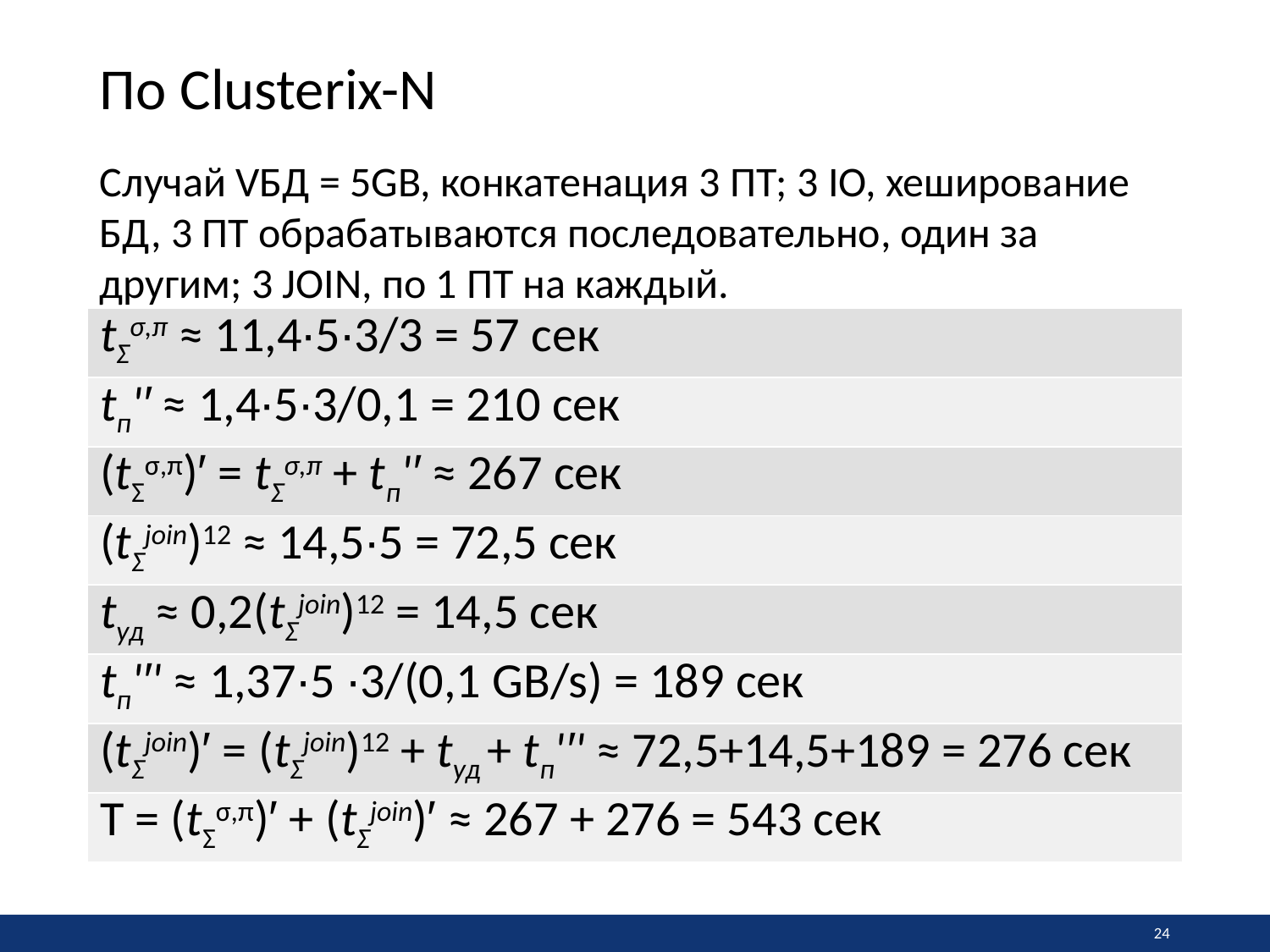

По Сlusterix-N
Случай VБД = 5GB, конкатенация 3 ПТ; 3 IO, хеширование БД, 3 ПТ обрабатываются последовательно, один за другим; 3 JOIN, по 1 ПТ на каждый.
| tΣσ,π ≈ 11,4∙5∙3/3 = 57 сек |
| --- |
| tп'′ ≈ 1,4∙5∙3/0,1 = 210 сек |
| (tΣσ,π)′ = tΣσ,π + tп'′ ≈ 267 сек |
| (tΣjoin)12 ≈ 14,5∙5 = 72,5 сек |
| tуд ≈ 0,2(tΣjoin)12 = 14,5 сек |
| tп'′' ≈ 1,37∙5 ∙3/(0,1 GB/s) = 189 сек |
| (tΣjoin)′ = (tΣjoin)12 + tуд + tп'′' ≈ 72,5+14,5+189 = 276 сек |
| Т = (tΣσ,π)′ + (tΣjoin)′ ≈ 267 + 276 = 543 сек |
24